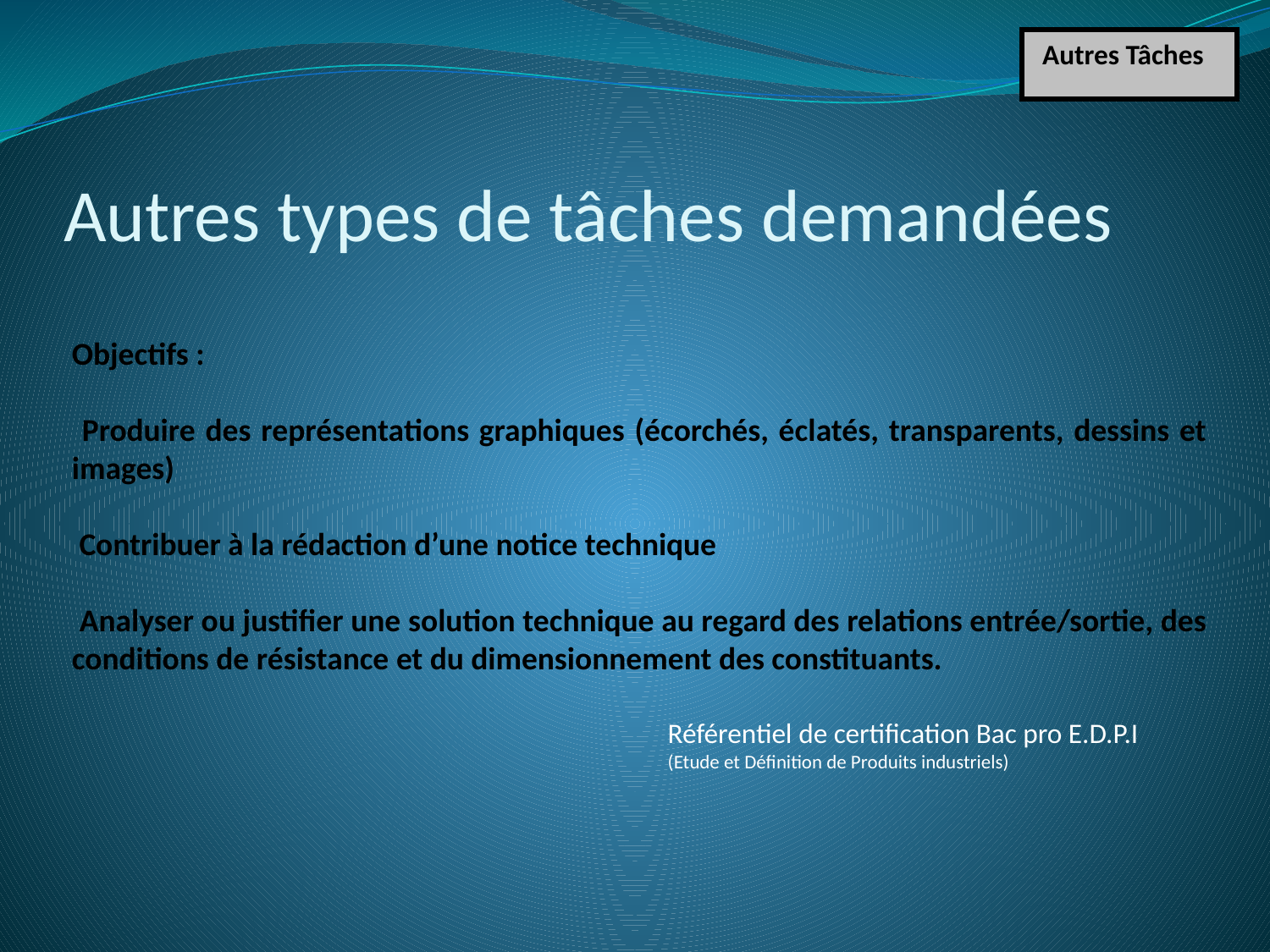

Autres Tâches
# Autres types de tâches demandées
Objectifs :

 Produire des représentations graphiques (écorchés, éclatés, transparents, dessins et images)

 Contribuer à la rédaction d’une notice technique

 Analyser ou justifier une solution technique au regard des relations entrée/sortie, des conditions de résistance et du dimensionnement des constituants.

Référentiel de certification Bac pro E.D.P.I
(Etude et Définition de Produits industriels)